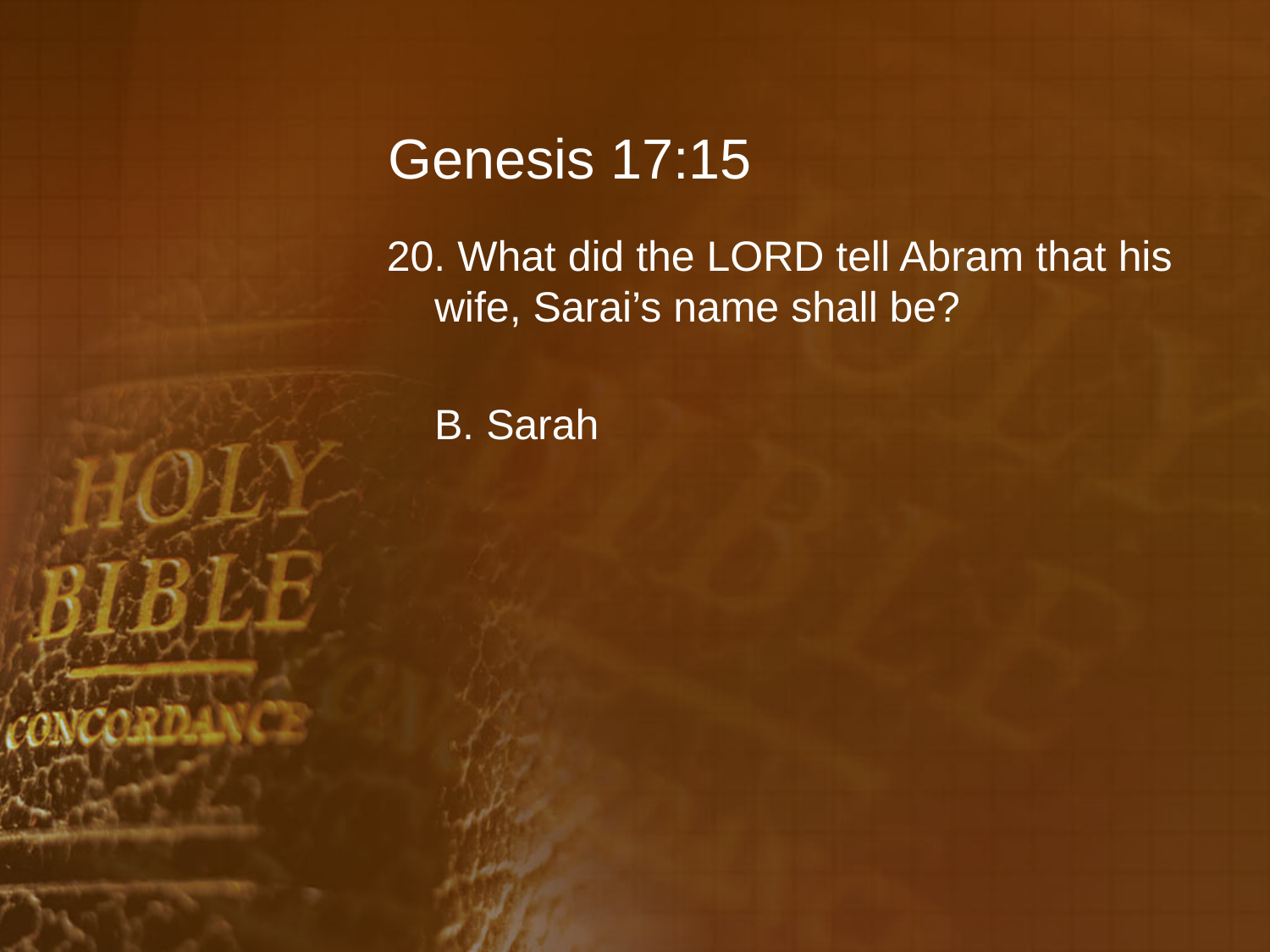

# Genesis 17:15
20. What did the LORD tell Abram that his wife, Sarai’s name shall be?

	B. Sarah